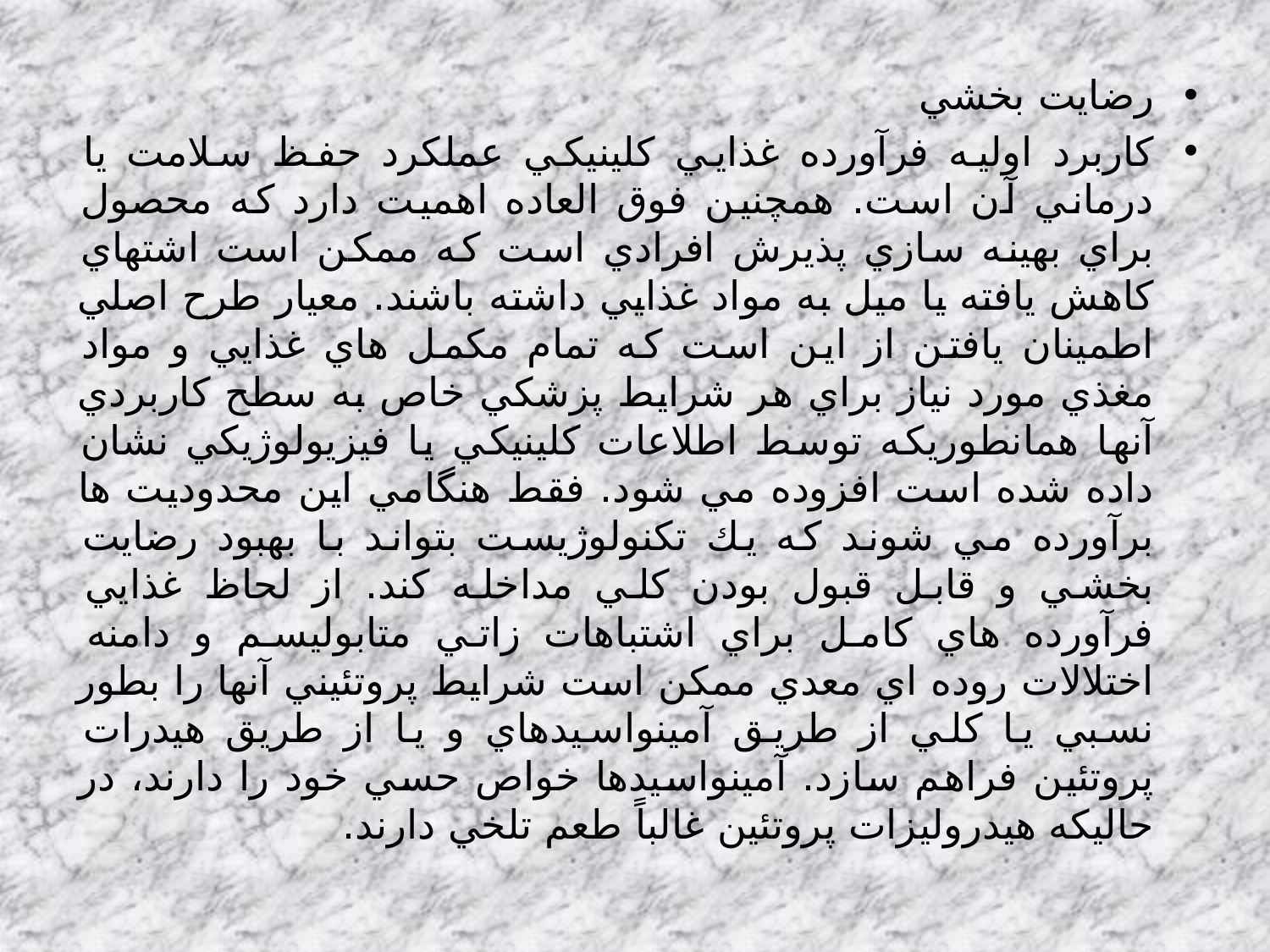

رضايت بخشي
كاربرد اوليه فرآورده غذايي كلينيكي عملكرد حفظ سلامت يا درماني آن است. همچنين فوق العاده اهميت دارد كه محصول براي بهينه سازي پذيرش افرادي است كه ممكن است اشتهاي كاهش يافته يا ميل به مواد غذايي داشته باشند. معيار طرح اصلي اطمينان يافتن از اين است كه تمام مكمل هاي غذايي و مواد مغذي مورد نياز براي هر شرايط پزشكي خاص به سطح كاربردي آنها همانطوريكه توسط اطلاعات كلينيكي يا فيزيولوژيكي نشان داده شده است افزوده مي شود. فقط هنگامي اين محدوديت ها برآورده مي شوند كه يك تكنولوژيست بتواند با بهبود رضايت بخشي و قابل قبول بودن كلي مداخله كند. از لحاظ غذايي فرآورده هاي كامل براي اشتباهات زاتي متابوليسم و دامنه اختلالات روده اي معدي ممكن است شرايط پروتئيني آنها را بطور نسبي يا كلي از طريق آمينواسيدهاي و يا از طريق هيدرات پروتئين فراهم سازد. آمينواسيدها خواص حسي خود را دارند، در حاليكه هيدروليزات پروتئين غالباً طعم تلخي دارند.